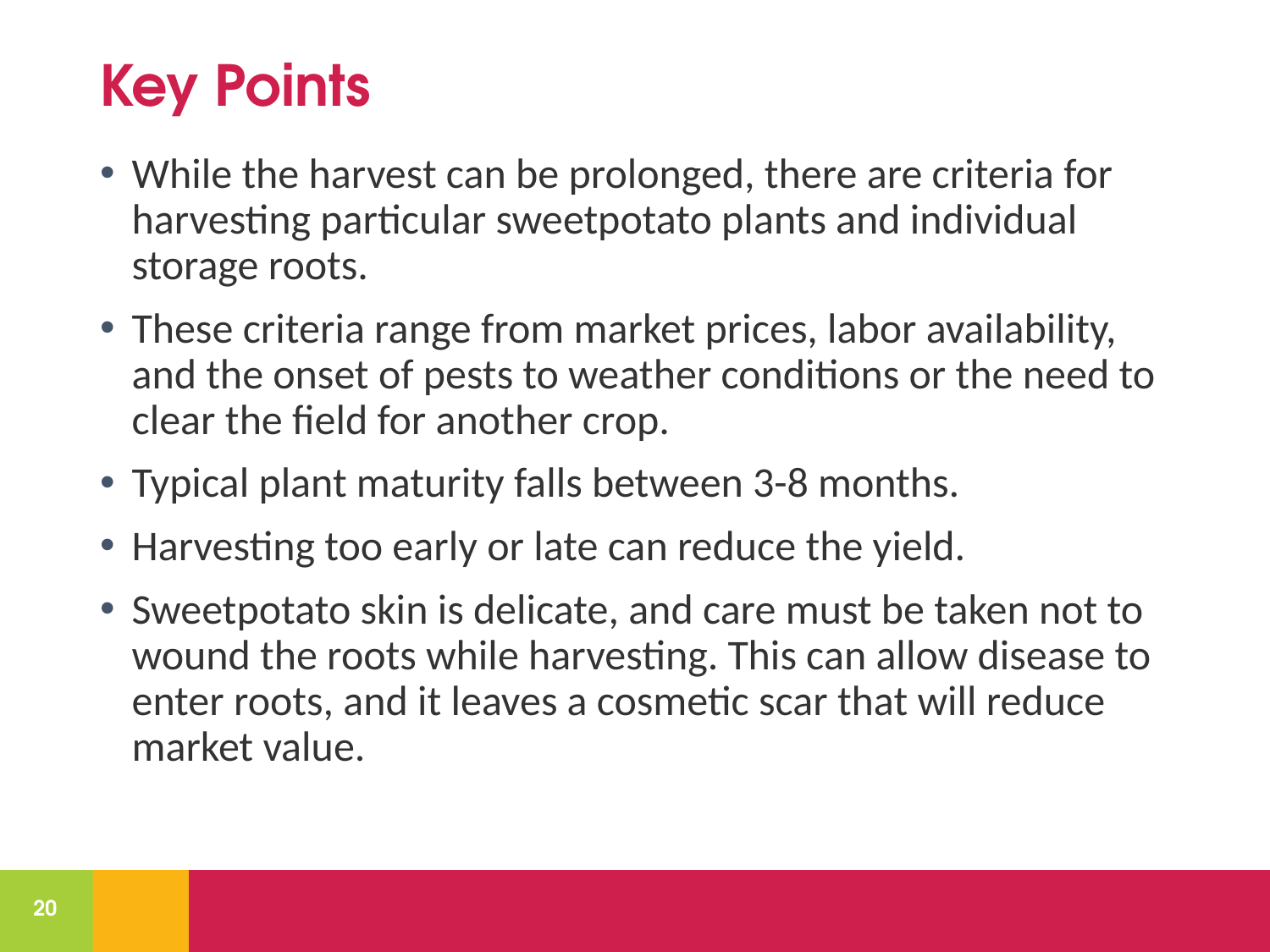

# Key Points
While the harvest can be prolonged, there are criteria for harvesting particular sweetpotato plants and individual storage roots.
These criteria range from market prices, labor availability, and the onset of pests to weather conditions or the need to clear the field for another crop.
Typical plant maturity falls between 3-8 months.
Harvesting too early or late can reduce the yield.
Sweetpotato skin is delicate, and care must be taken not to wound the roots while harvesting. This can allow disease to enter roots, and it leaves a cosmetic scar that will reduce market value.
20